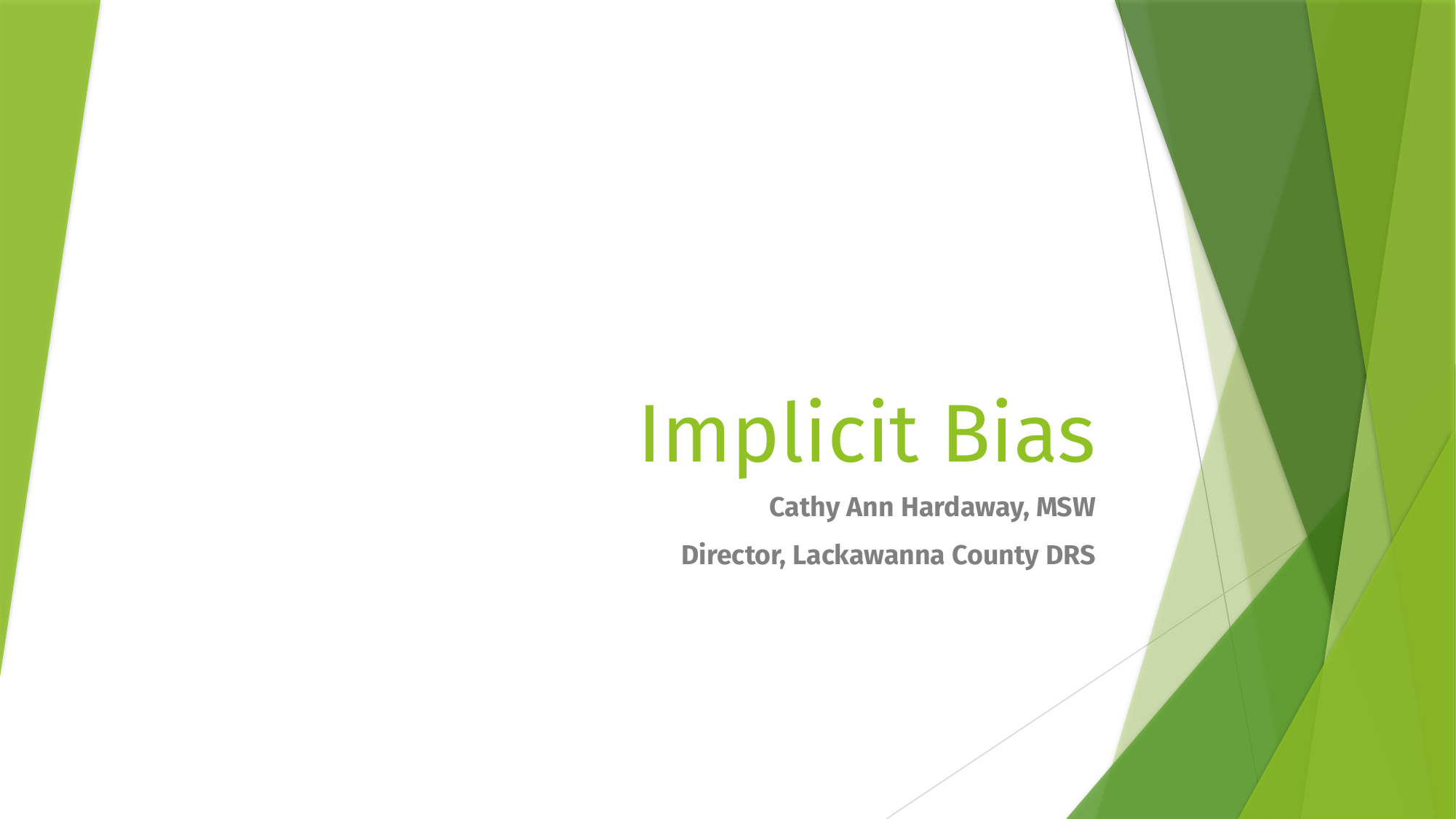

# Implicit Bias
Cathy Ann Hardaway, MSW
Director, Lackawanna County DRS